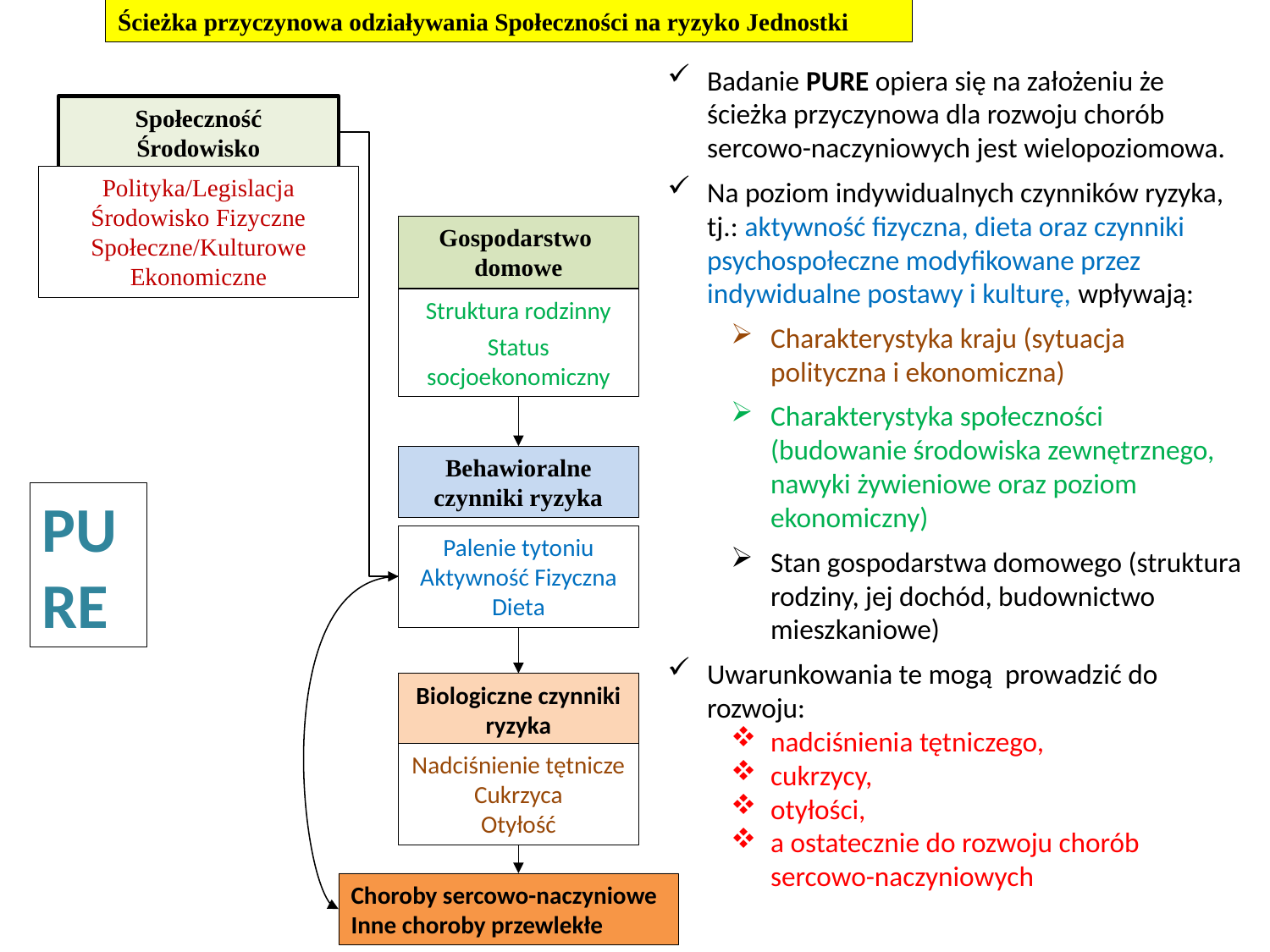

Ścieżka przyczynowa odziaływania Społeczności na ryzyko Jednostki
Społeczność
Środowisko

Polityka/Legislacja
Środowisko Fizyczne
Społeczne/Kulturowe
Ekonomiczne
Gospodarstwo
domowe
Struktura rodzinny

Status socjoekonomiczny
Behawioralne czynniki ryzyka
PURE
Palenie tytoniu
Aktywność Fizyczna
Dieta
Biologiczne czynniki ryzyka
Nadciśnienie tętnicze
Cukrzyca
Otyłość
Choroby sercowo-naczyniowe
Inne choroby przewlekłe
Badanie PURE opiera się na założeniu że ścieżka przyczynowa dla rozwoju chorób sercowo-naczyniowych jest wielopoziomowa.
Na poziom indywidualnych czynników ryzyka, tj.: aktywność fizyczna, dieta oraz czynniki psychospołeczne modyfikowane przez indywidualne postawy i kulturę, wpływają:
Charakterystyka kraju (sytuacja polityczna i ekonomiczna)
Charakterystyka społeczności (budowanie środowiska zewnętrznego, nawyki żywieniowe oraz poziom ekonomiczny)
Stan gospodarstwa domowego (struktura rodziny, jej dochód, budownictwo mieszkaniowe)
Uwarunkowania te mogą  prowadzić do rozwoju:
nadciśnienia tętniczego,
cukrzycy,
otyłości,
a ostatecznie do rozwoju chorób sercowo-naczyniowych